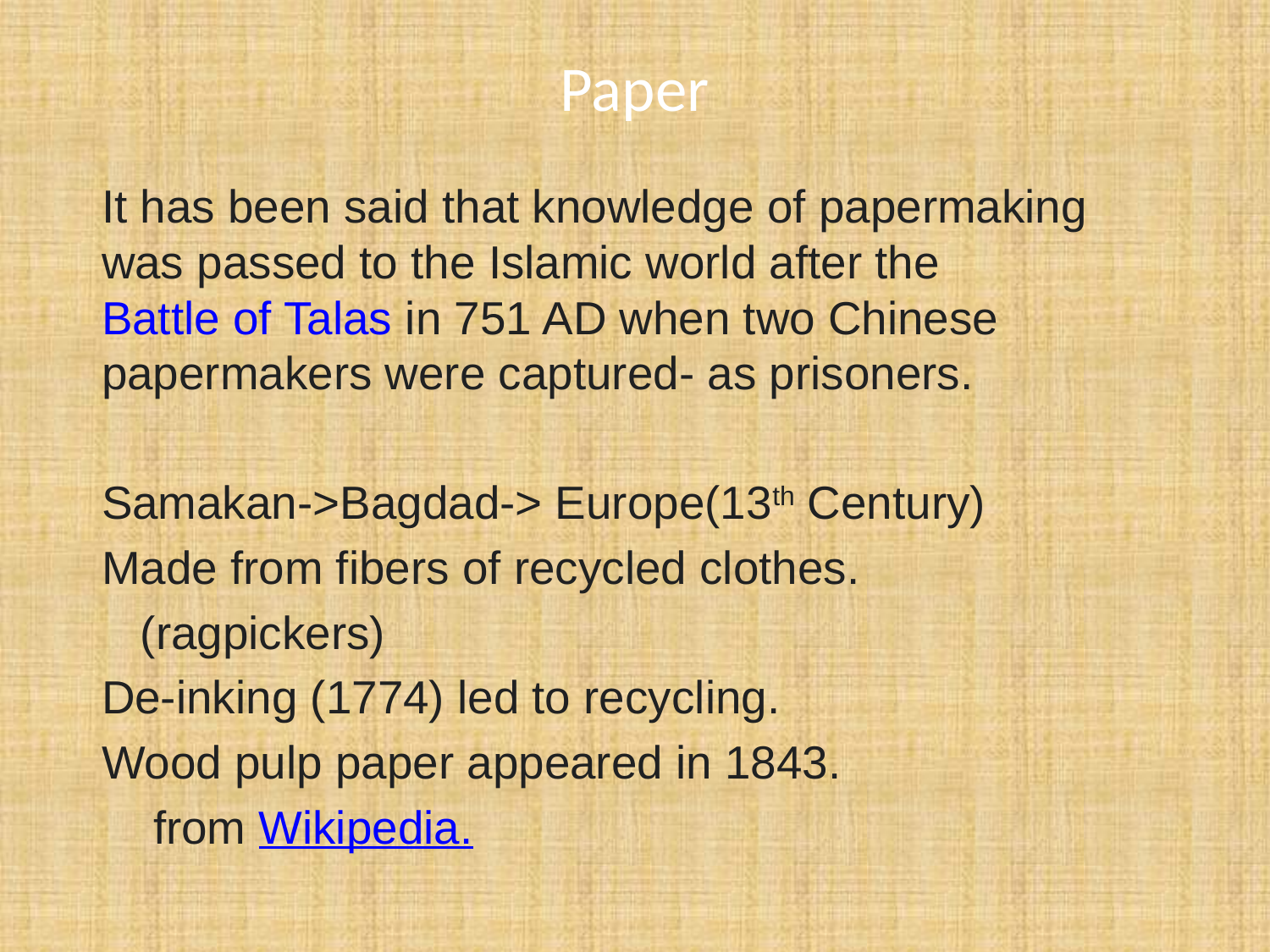

# Paper
It has been said that knowledge of papermaking was passed to the Islamic world after the Battle of Talas in 751 AD when two Chinese papermakers were captured- as prisoners.

Samakan->Bagdad-> Europe(13th Century)
Made from fibers of recycled clothes.
   (ragpickers)
De-inking (1774) led to recycling.
Wood pulp paper appeared in 1843.
    from Wikipedia.